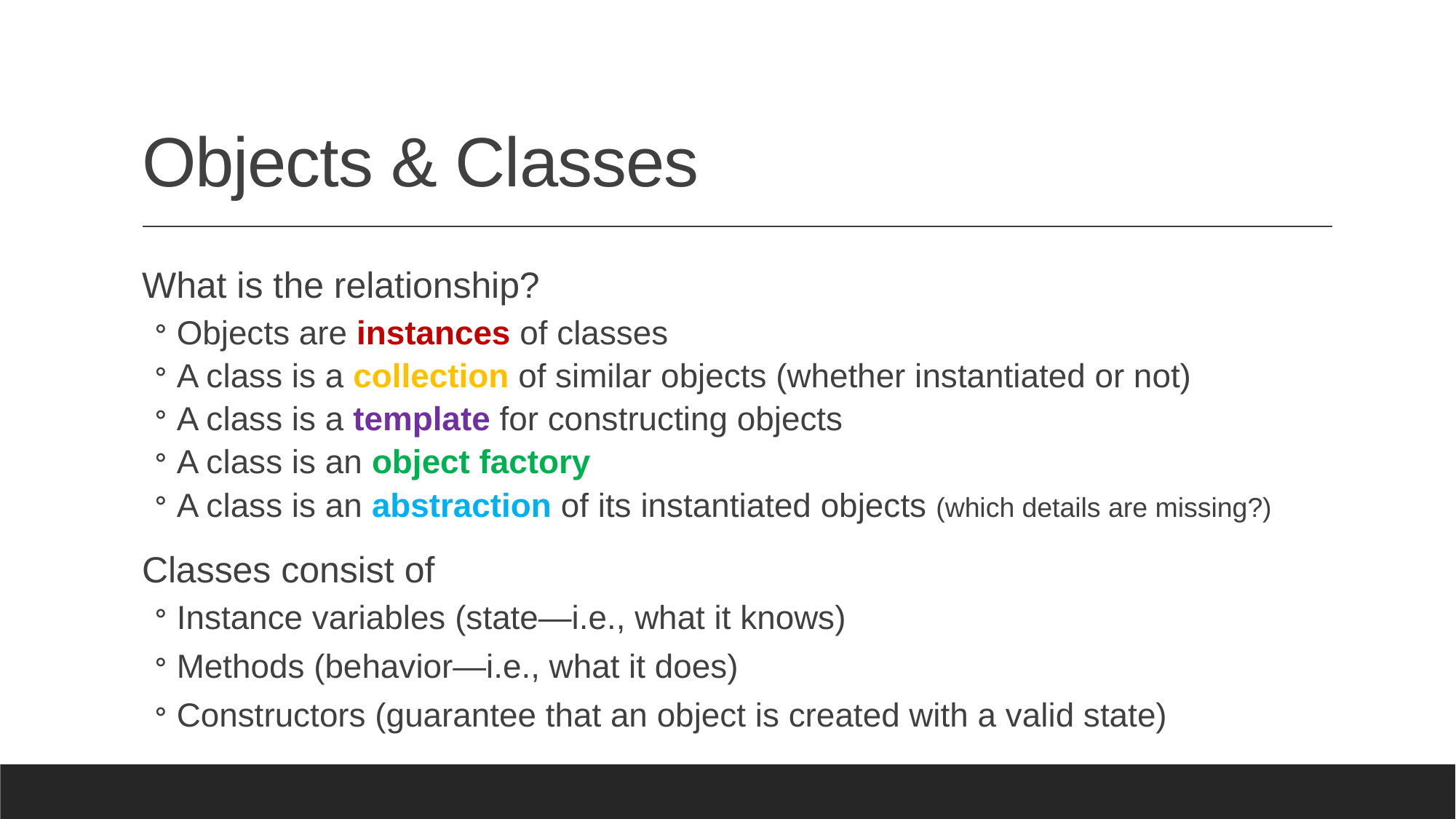

# Objects & Classes
What is the relationship?
Objects are instances of classes
A class is a collection of similar objects (whether instantiated or not)
A class is a template for constructing objects
A class is an object factory
A class is an abstraction of its instantiated objects (which details are missing?)
Classes consist of
Instance variables (state—i.e., what it knows)
Methods (behavior—i.e., what it does)
Constructors (guarantee that an object is created with a valid state)